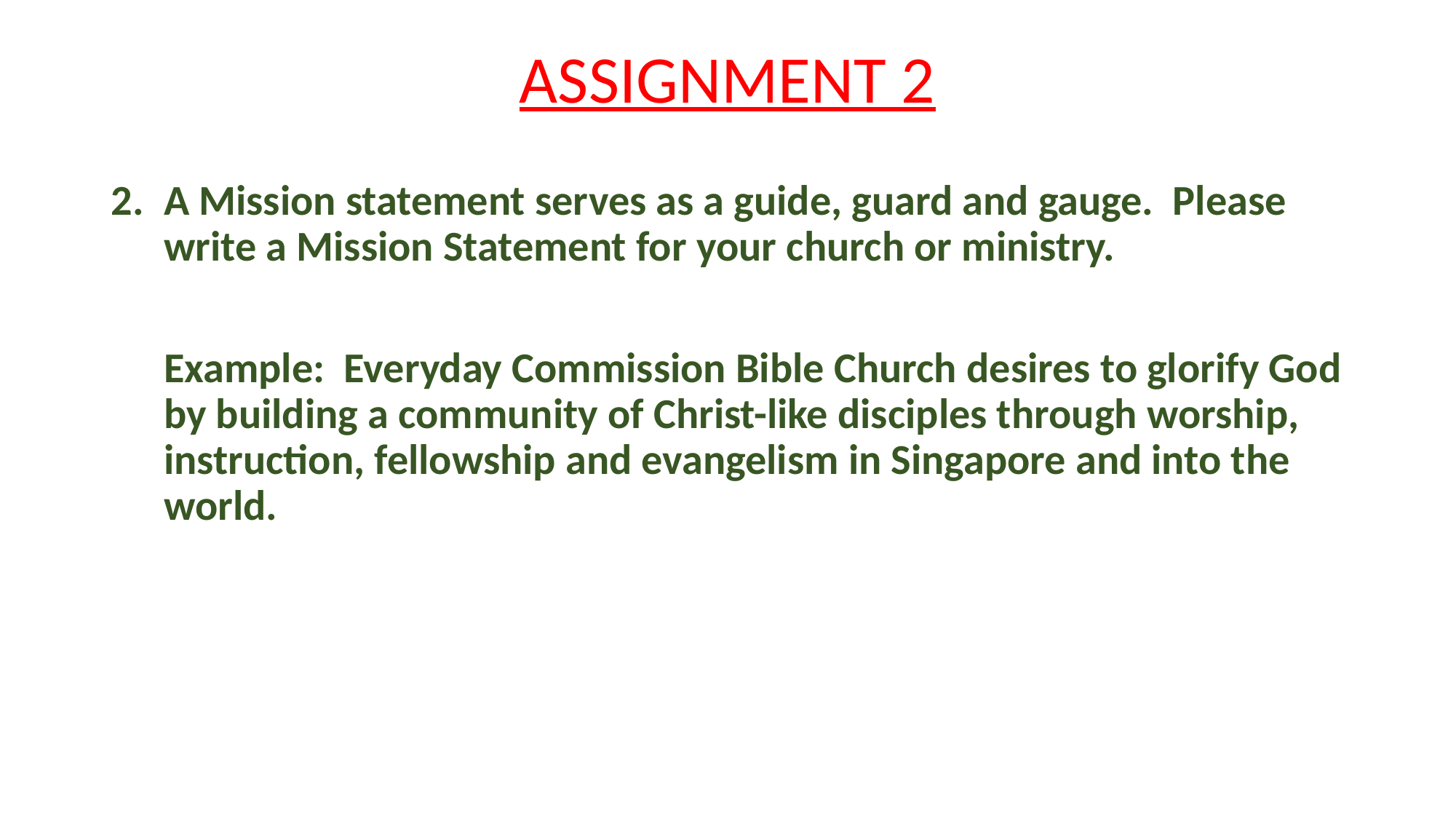

# ASSIGNMENT 2
A Mission statement serves as a guide, guard and gauge.  Please write a Mission Statement for your church or ministry.

Example:  Everyday Commission Bible Church desires to glorify God by building a community of Christ-like disciples through worship, instruction, fellowship and evangelism in Singapore and into the world.